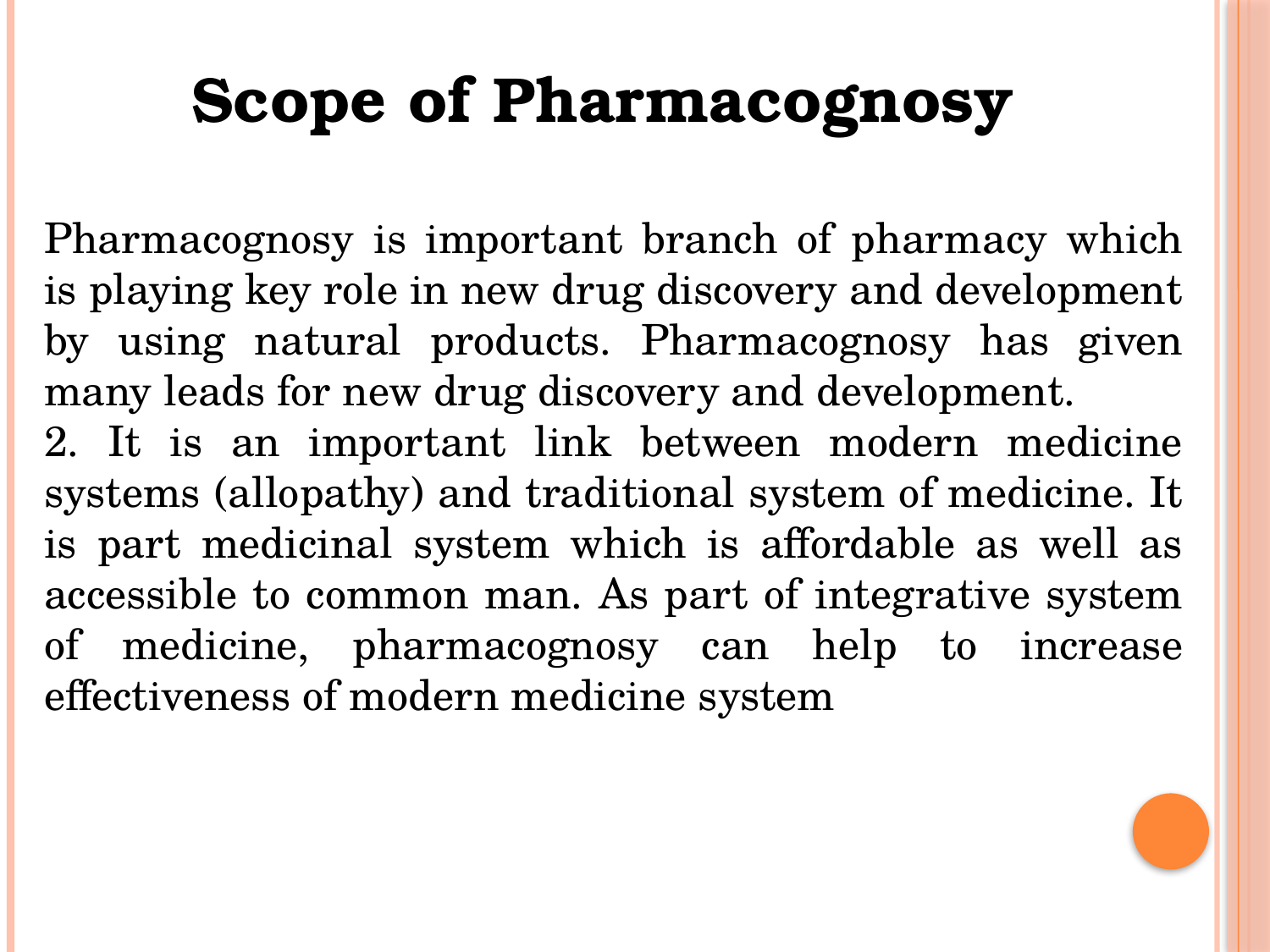

Scope of Pharmacognosy

Pharmacognosy is important branch of pharmacy which is playing key role in new drug discovery and development by using natural products. Pharmacognosy has given many leads for new drug discovery and development.
2. It is an important link between modern medicine systems (allopathy) and traditional system of medicine. It is part medicinal system which is affordable as well as accessible to common man. As part of integrative system of medicine, pharmacognosy can help to increase effectiveness of modern medicine system